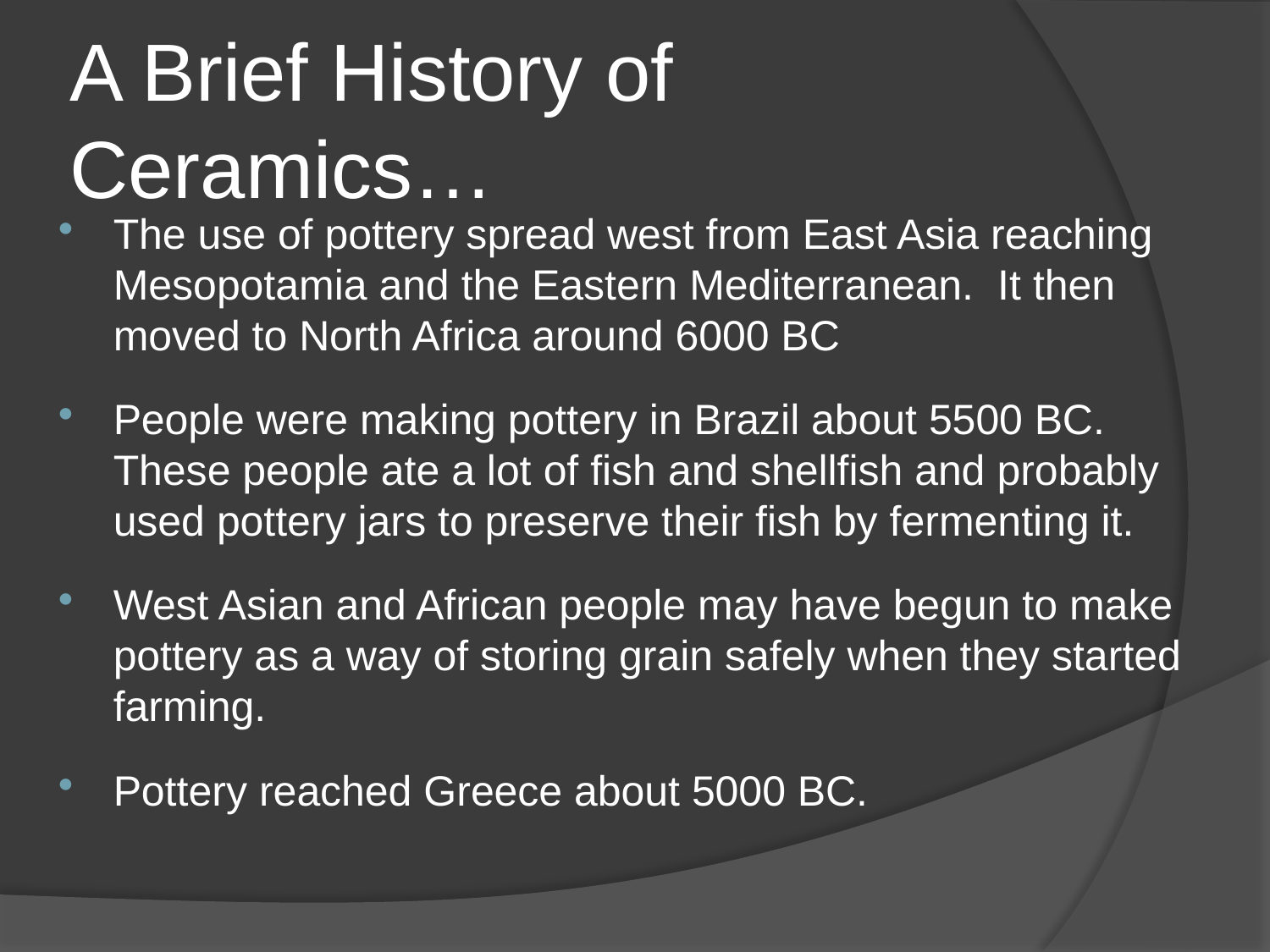

# A Brief History of Ceramics…
The use of pottery spread west from East Asia reaching Mesopotamia and the Eastern Mediterranean.  It then moved to North Africa around 6000 BC

People were making pottery in Brazil about 5500 BC. These people ate a lot of fish and shellfish and probably used pottery jars to preserve their fish by fermenting it.

West Asian and African people may have begun to make pottery as a way of storing grain safely when they started farming.

Pottery reached Greece about 5000 BC.